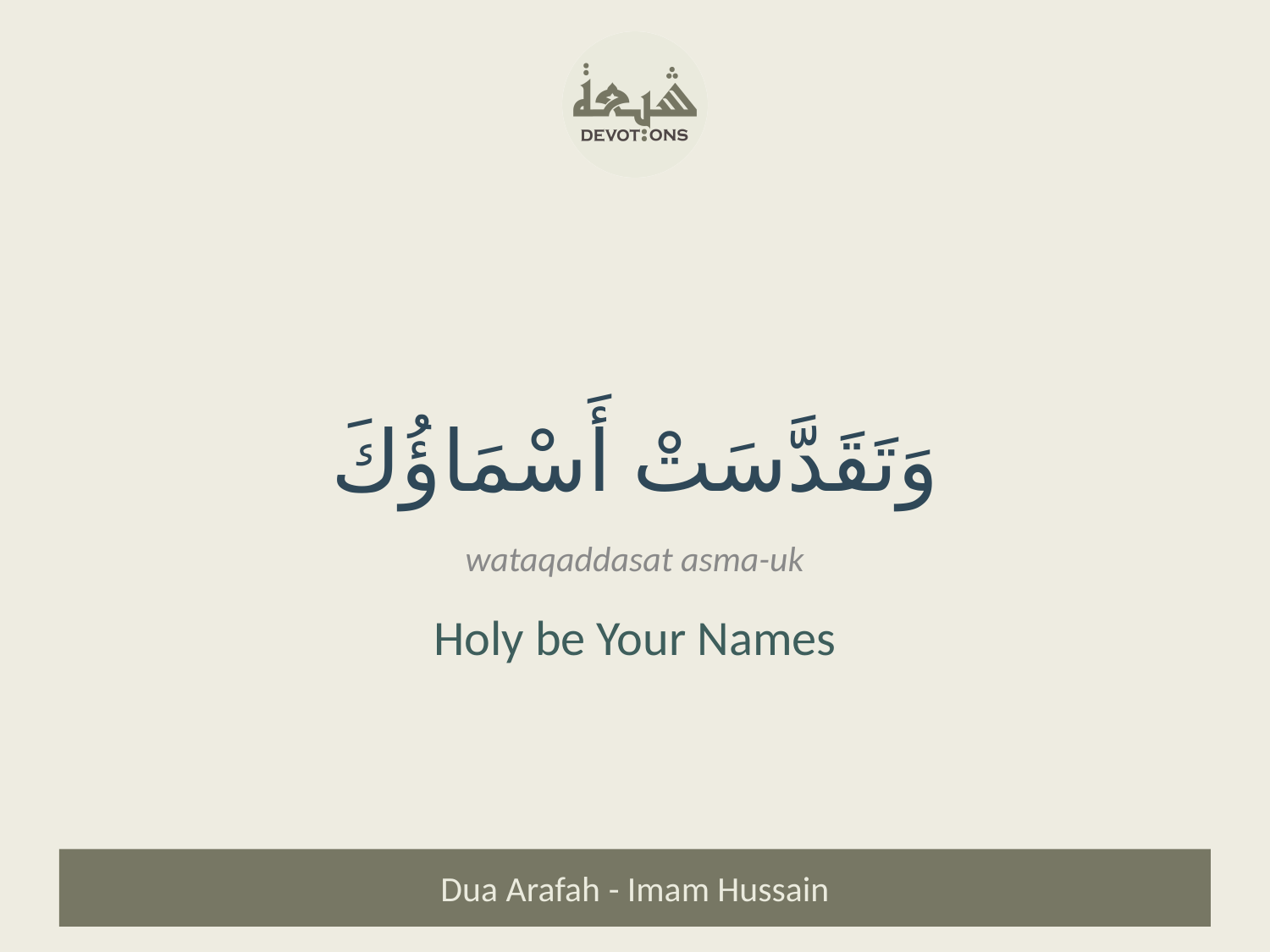

وَتَقَدَّسَتْ أَسْمَاؤُكَ
wataqaddasat asma-uk
Holy be Your Names
Dua Arafah - Imam Hussain